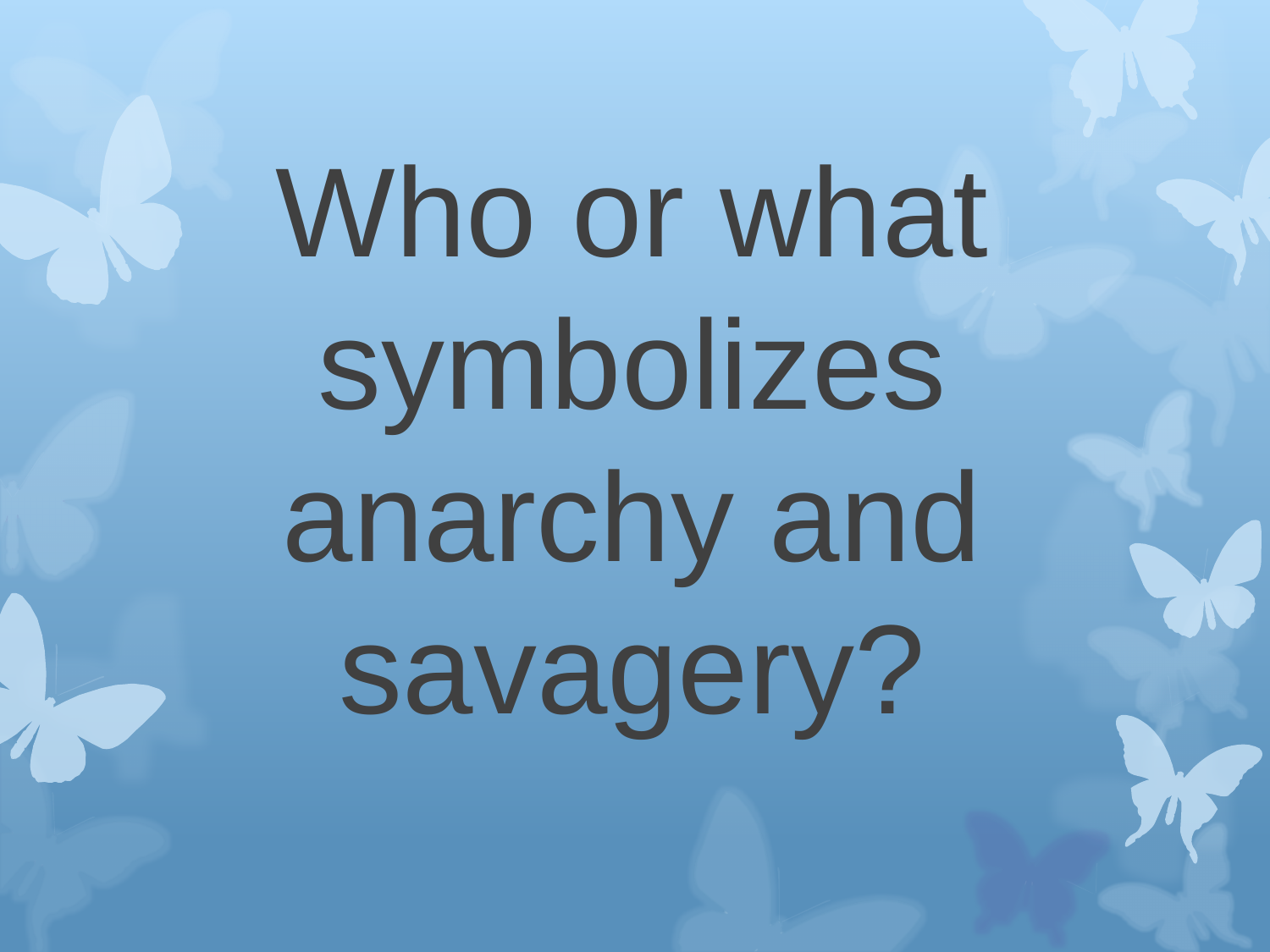

# Who or what symbolizes anarchy and savagery?